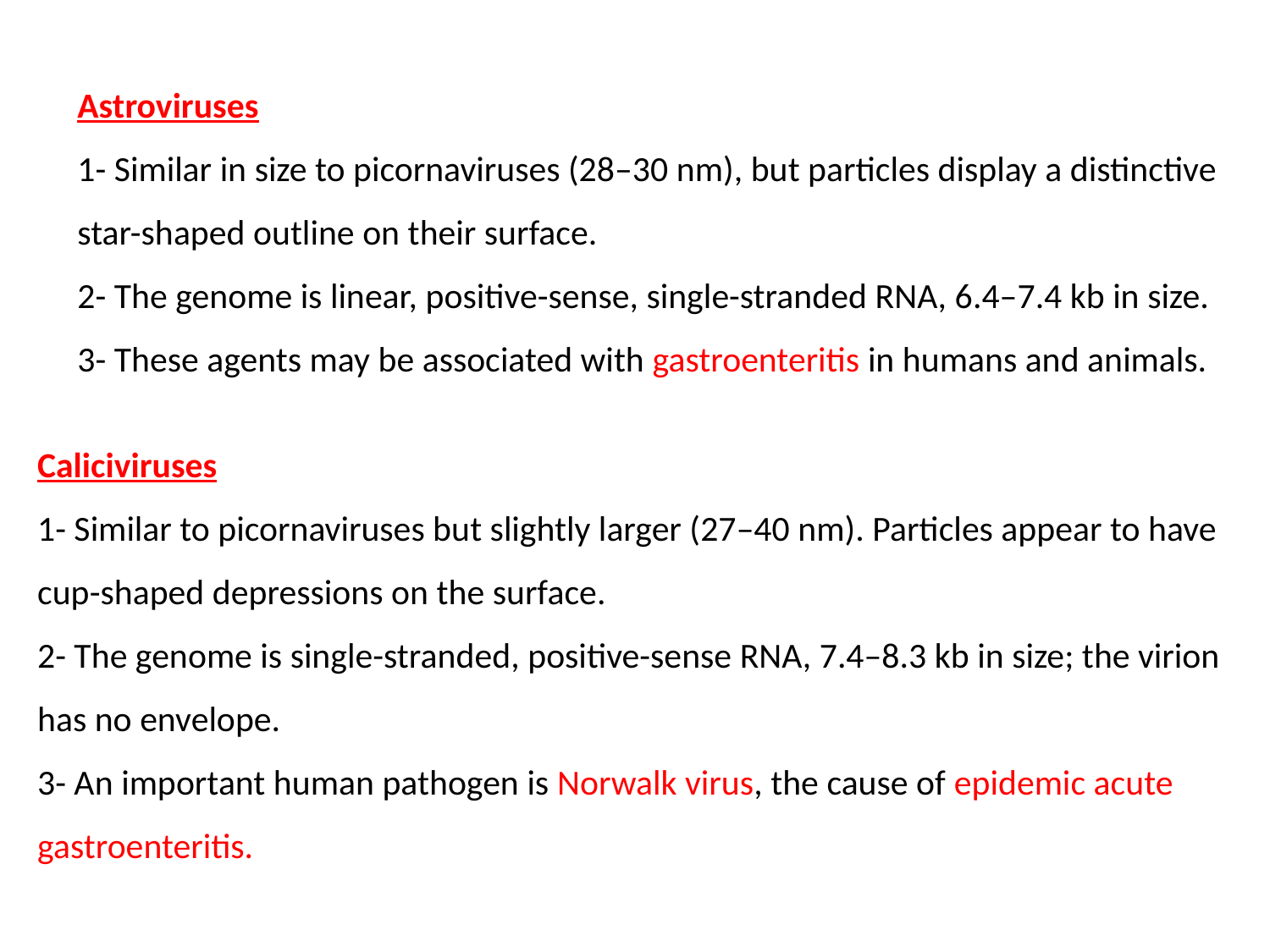

Astroviruses
1- Similar in size to picornaviruses (28–30 nm), but particles display a distinctive star-shaped outline on their surface.
2- The genome is linear, positive-sense, single-stranded RNA, 6.4–7.4 kb in size.
3- These agents may be associated with gastroenteritis in humans and animals.
Caliciviruses
1- Similar to picornaviruses but slightly larger (27–40 nm). Particles appear to have cup-shaped depressions on the surface.
2- The genome is single-stranded, positive-sense RNA, 7.4–8.3 kb in size; the virion has no envelope.
3- An important human pathogen is Norwalk virus, the cause of epidemic acute gastroenteritis.